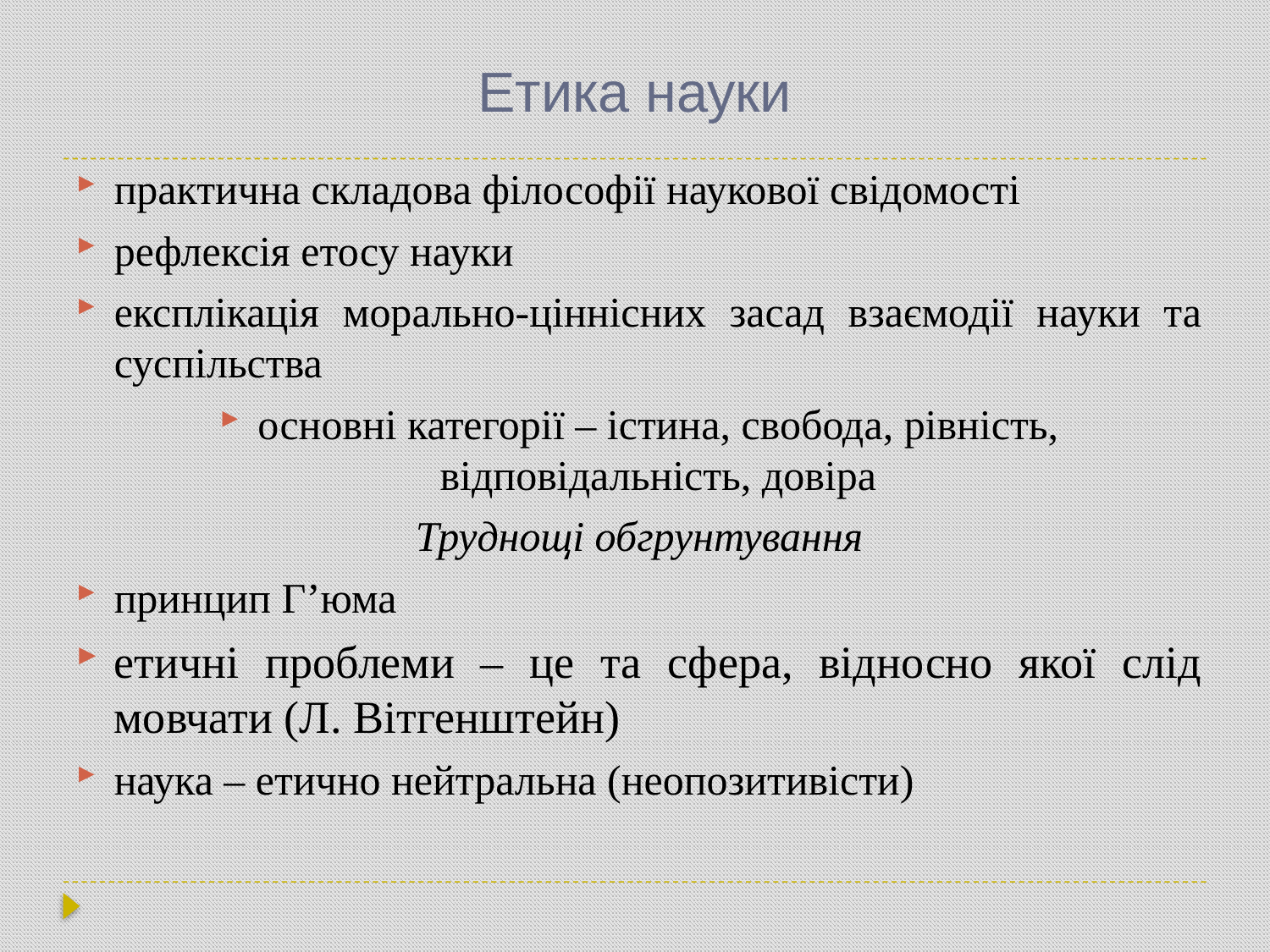

# Етика науки
практична складова філософії наукової свідомості
рефлексія етосу науки
експлікація морально-ціннісних засад взаємодії науки та суспільства
основні категорії – істина, свобода, рівність, відповідальність, довіра
Труднощі обгрунтування
принцип Г’юма
етичні проблеми – це та сфера, відносно якої слід мовчати (Л. Вітгенштейн)
наука – етично нейтральна (неопозитивісти)